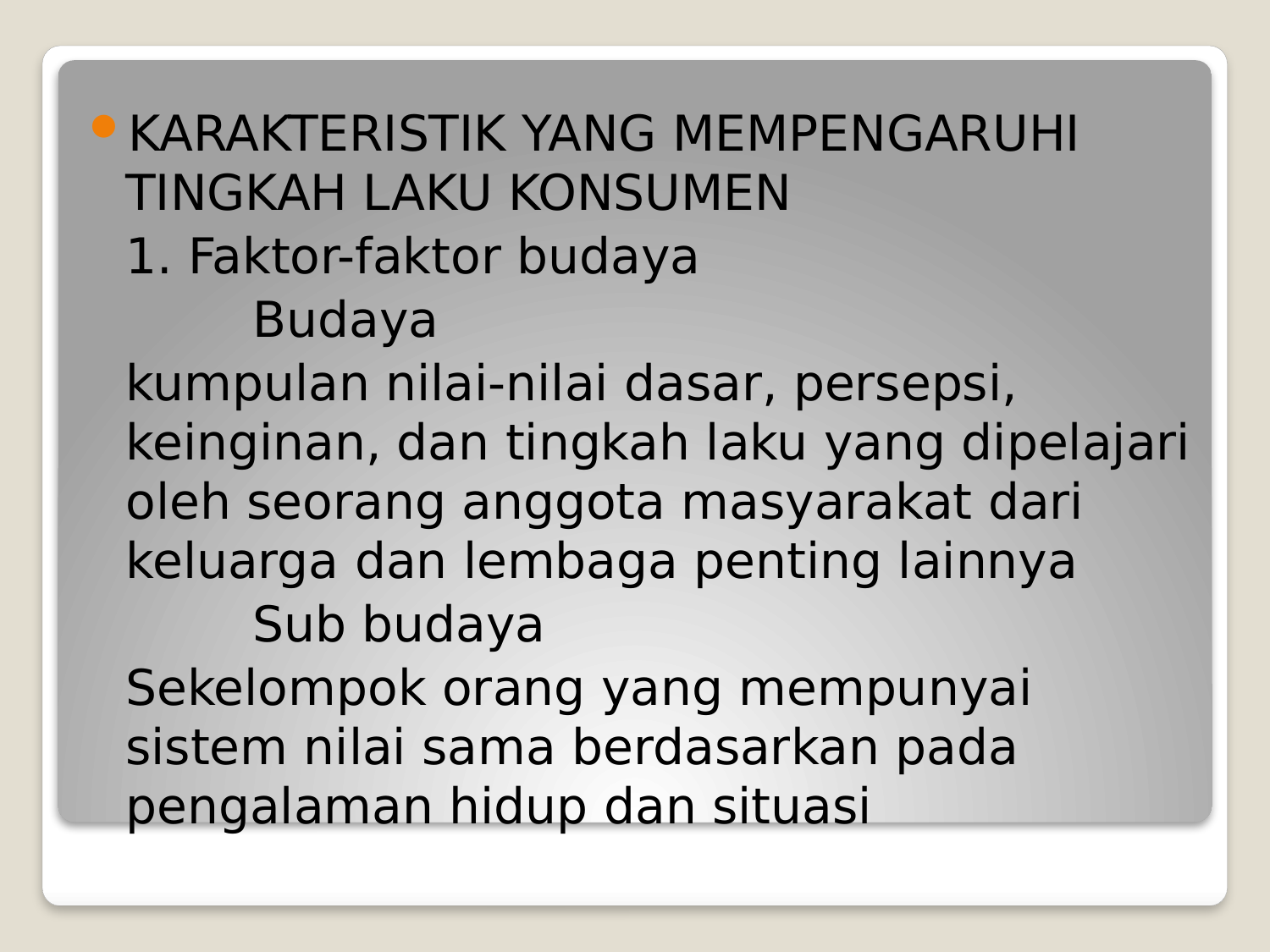

KARAKTERISTIK YANG MEMPENGARUHI TINGKAH LAKU KONSUMEN
	1. Faktor-faktor budaya
		Budaya
	kumpulan nilai-nilai dasar, persepsi, keinginan, dan tingkah laku yang dipelajari oleh seorang anggota masyarakat dari keluarga dan lembaga penting lainnya
		Sub budaya
	Sekelompok orang yang mempunyai sistem nilai sama berdasarkan pada pengalaman hidup dan situasi